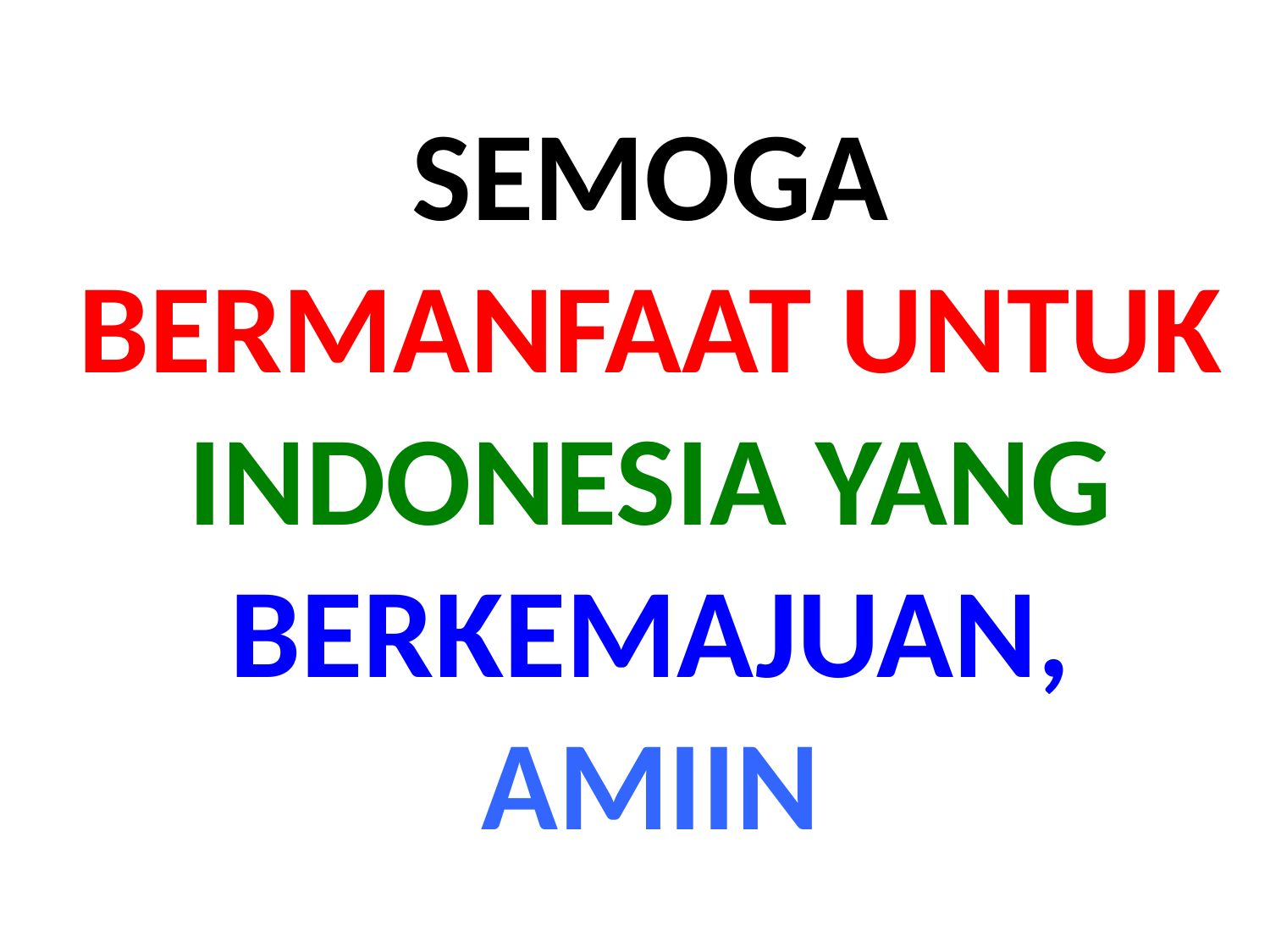

SEMOGA
BERMANFAAT UNTUK
INDONESIA YANG
BERKEMAJUAN,
AMIIN